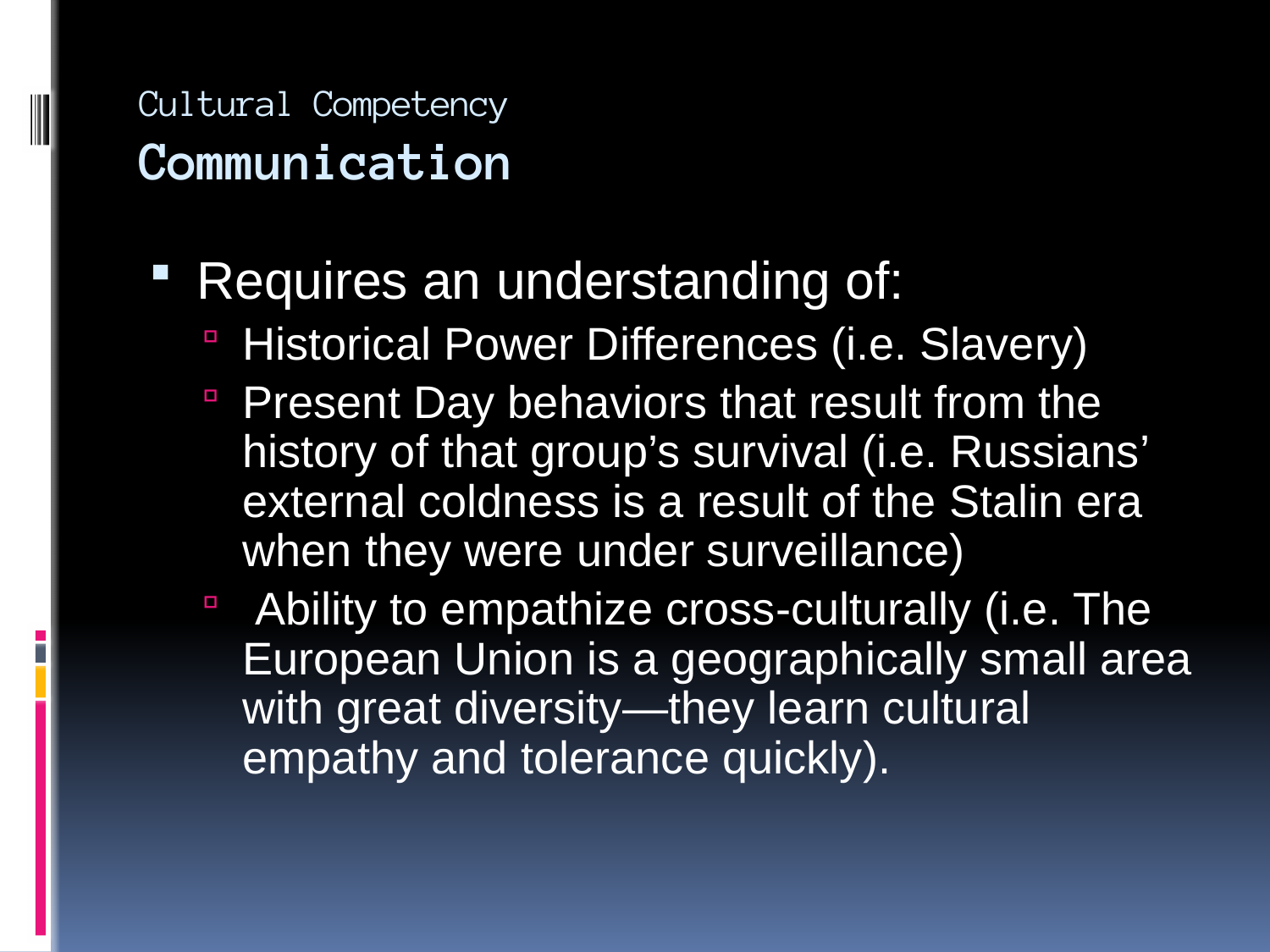

# Cultural Competency Communication
Requires an understanding of:
Historical Power Differences (i.e. Slavery)
Present Day behaviors that result from the history of that group’s survival (i.e. Russians’ external coldness is a result of the Stalin era when they were under surveillance)
 Ability to empathize cross-culturally (i.e. The European Union is a geographically small area with great diversity—they learn cultural empathy and tolerance quickly).